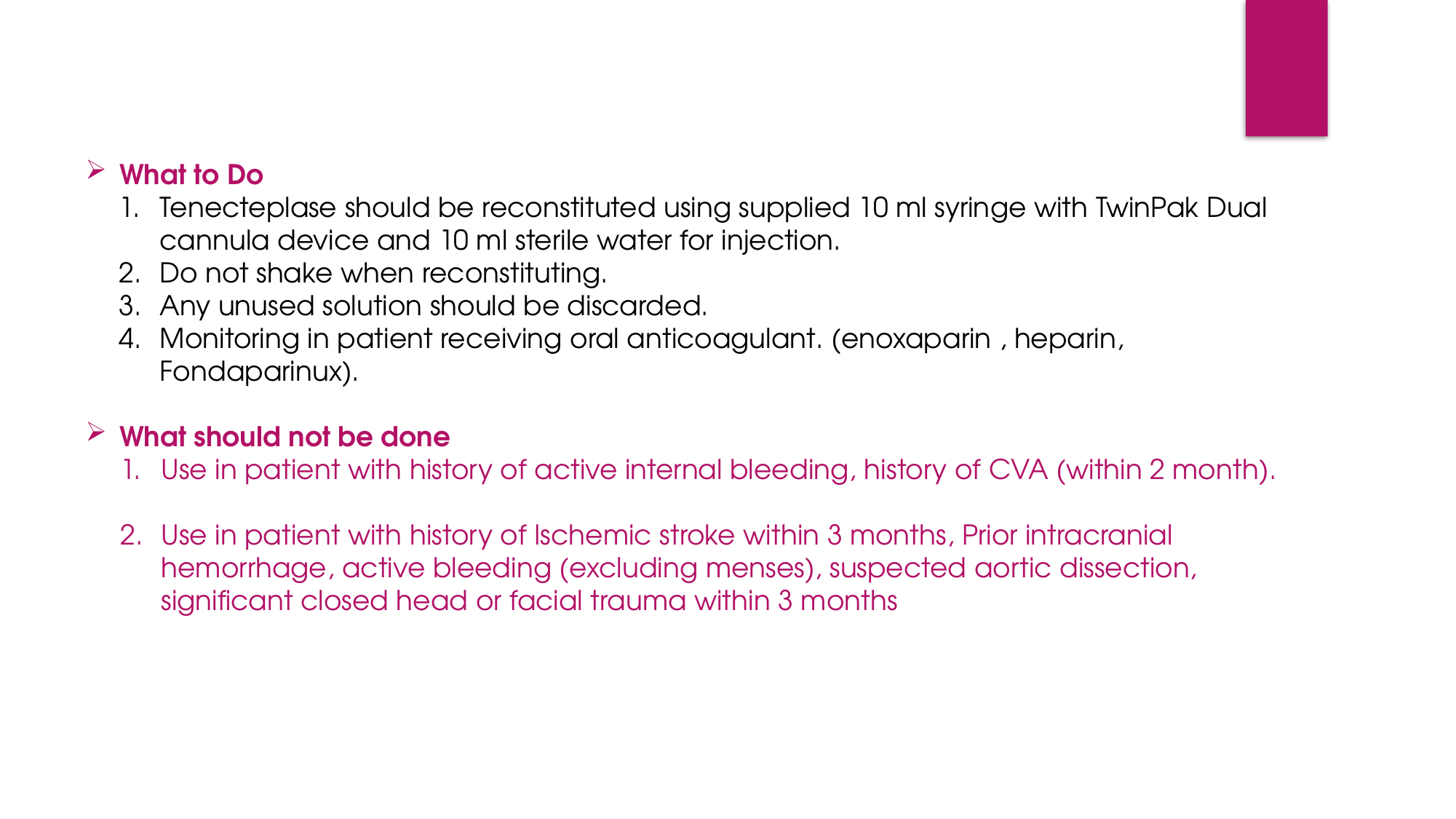

What to Do
Tenecteplase should be reconstituted using supplied 10 ml syringe with TwinPak Dual cannula device and 10 ml sterile water for injection.
Do not shake when reconstituting.
Any unused solution should be discarded.
Monitoring in patient receiving oral anticoagulant. (enoxaparin , heparin, Fondaparinux).

What should not be done
Use in patient with history of active internal bleeding, history of CVA (within 2 month).
Use in patient with history of Ischemic stroke within 3 months, Prior intracranial hemorrhage, active bleeding (excluding menses), suspected aortic dissection, significant closed head or facial trauma within 3 months